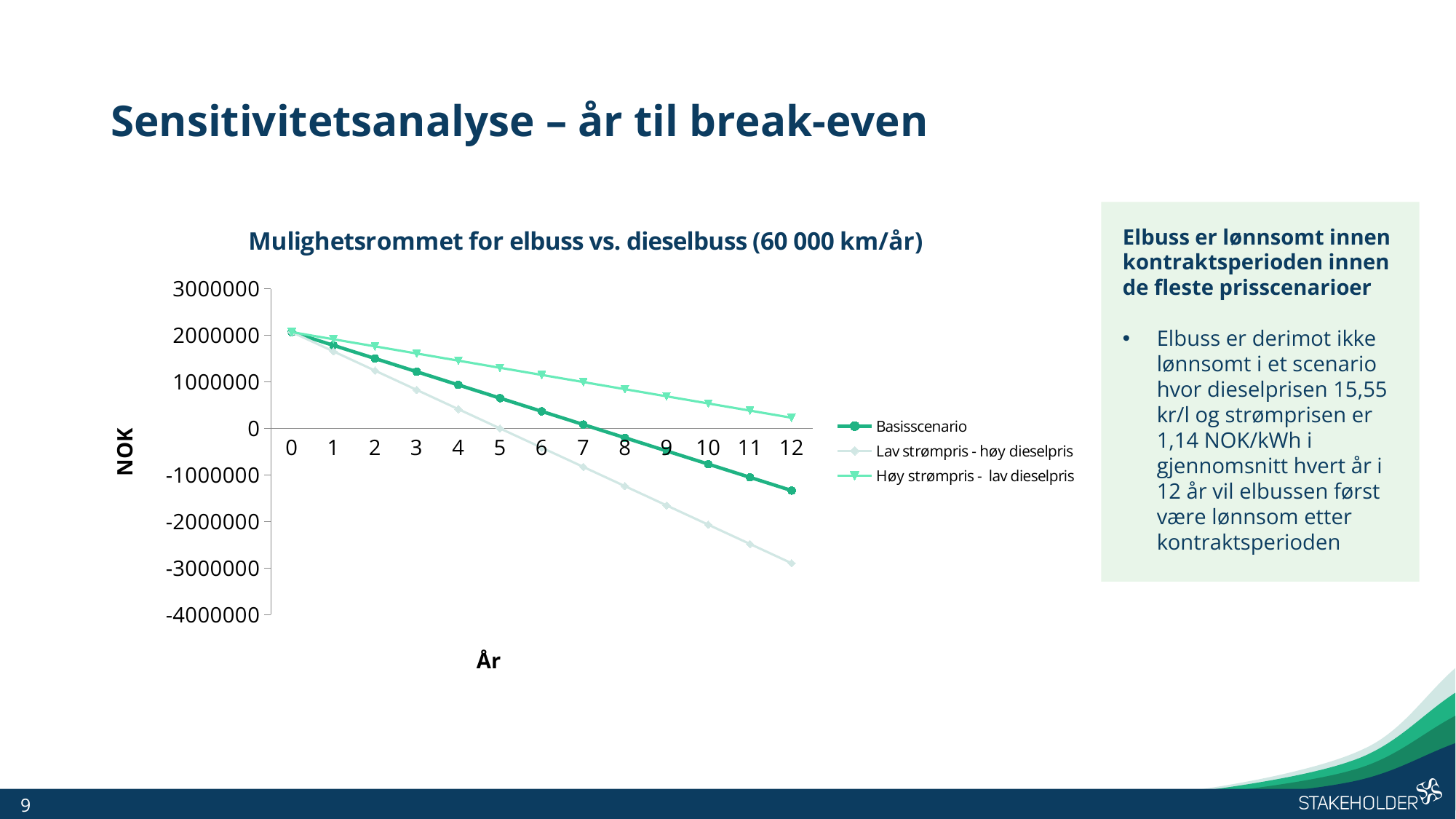

# Sensitivitetsanalyse – år til break-even

### Chart: Mulighetsrommet for elbuss vs. dieselbuss (60 000 km/år)

| Category | Basisscenario | Lav strømpris - høy dieselpris | Høy strømpris -  lav dieselpris |
|---|---|---|---|
| 0 | 2069500.0 | 2069500.0 | 2069500.0 |
| 1 | 1785902.4 | 1655835.0 | 1916235.0 |
| 2 | 1502304.8 | 1242170.0 | 1762970.0 |
| 3 | 1218707.2 | 828505.0 | 1609705.0 |
| 4 | 935109.6 | 414840.0 | 1456440.0 |
| 5 | 651512.0 | 1175.0 | 1303175.0 |
| 6 | 367914.4 | -412490.0 | 1149910.0 |
| 7 | 84316.8 | -826155.0 | 996645.0 |
| 8 | -199280.8 | -1239820.0 | 843380.0 |
| 9 | -482878.4 | -1653485.0 | 690115.0 |
| 10 | -766476.0 | -2067150.0 | 536850.0 |
| 11 | -1050073.6 | -2480815.0 | 383585.0 |
| 12 | -1333671.2 | -2894480.0 | 230320.0 |
Elbuss er lønnsomt innen kontraktsperioden innen de fleste prisscenarioer

Elbuss er derimot ikke lønnsomt i et scenario hvor dieselprisen 15,55 kr/l og strømprisen er 1,14 NOK/kWh i gjennomsnitt hvert år i 12 år vil elbussen først være lønnsom etter kontraktsperioden
9